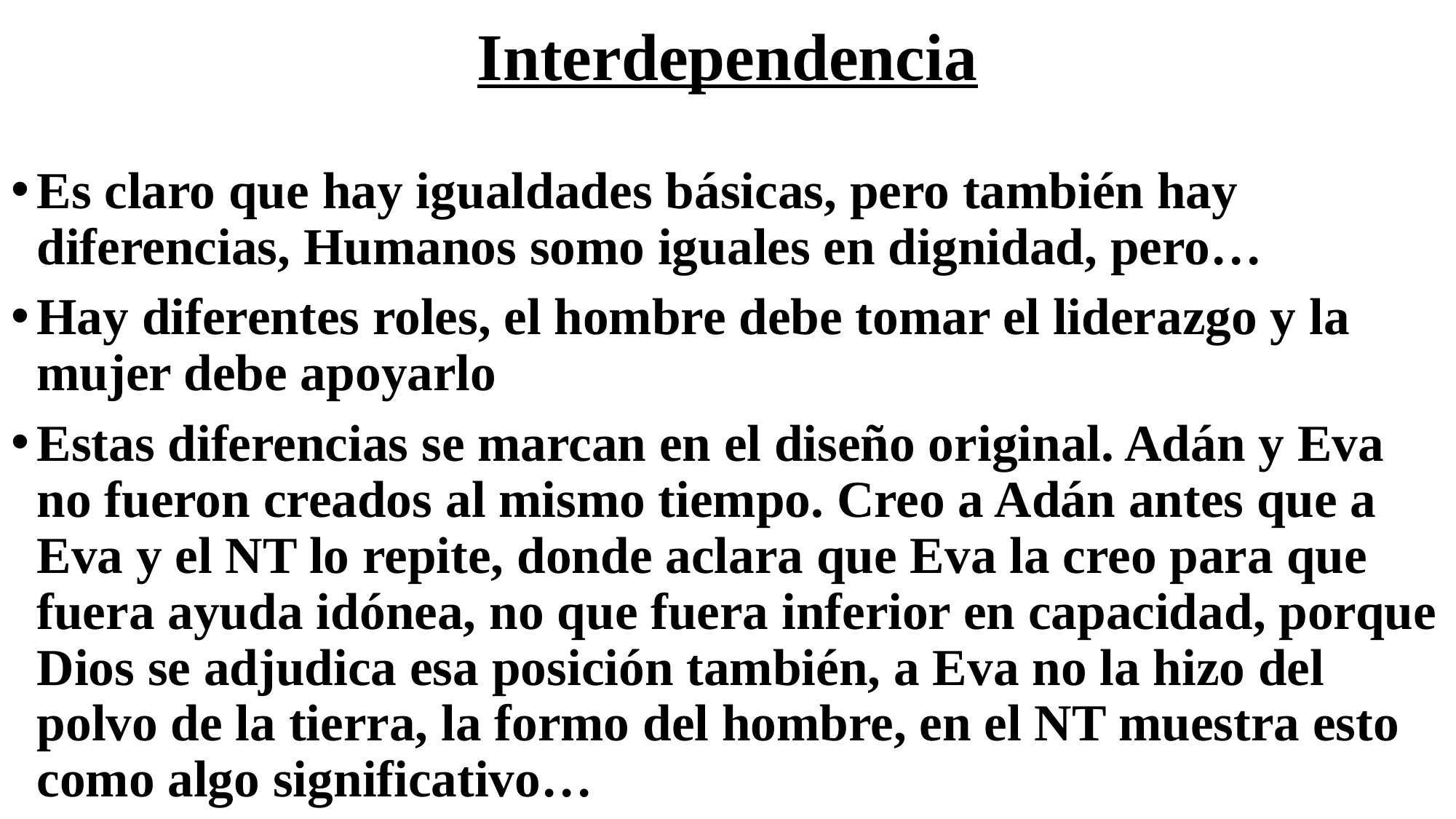

# Interdependencia
Es claro que hay igualdades básicas, pero también hay diferencias, Humanos somo iguales en dignidad, pero…
Hay diferentes roles, el hombre debe tomar el liderazgo y la mujer debe apoyarlo
Estas diferencias se marcan en el diseño original. Adán y Eva no fueron creados al mismo tiempo. Creo a Adán antes que a Eva y el NT lo repite, donde aclara que Eva la creo para que fuera ayuda idónea, no que fuera inferior en capacidad, porque Dios se adjudica esa posición también, a Eva no la hizo del polvo de la tierra, la formo del hombre, en el NT muestra esto como algo significativo…